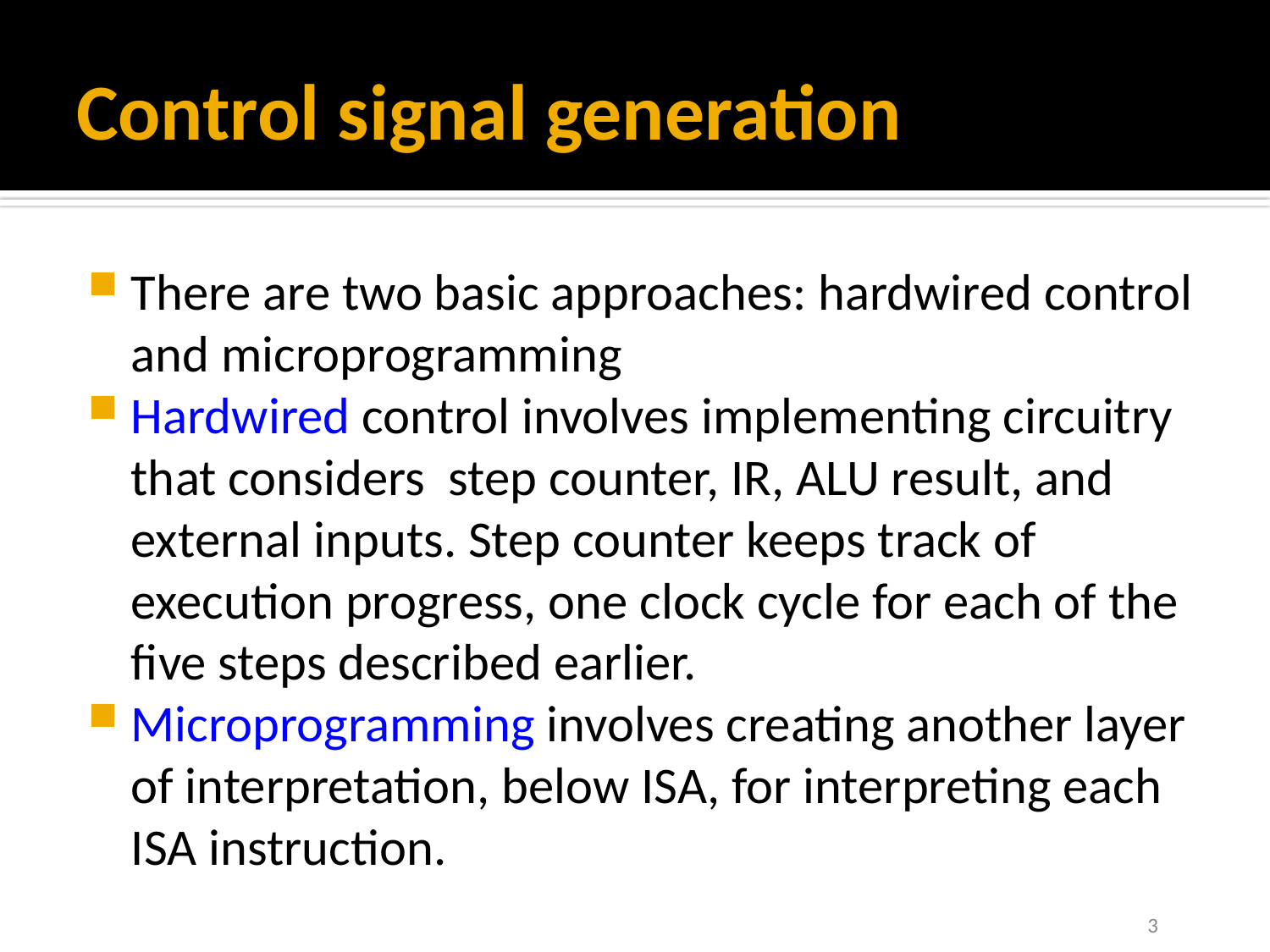

# Control signal generation
There are two basic approaches: hardwired control and microprogramming
Hardwired control involves implementing circuitry that considers  step counter, IR, ALU result, and external inputs. Step counter keeps track of execution progress, one clock cycle for each of the five steps described earlier.
Microprogramming involves creating another layer of interpretation, below ISA, for interpreting each ISA instruction.
3